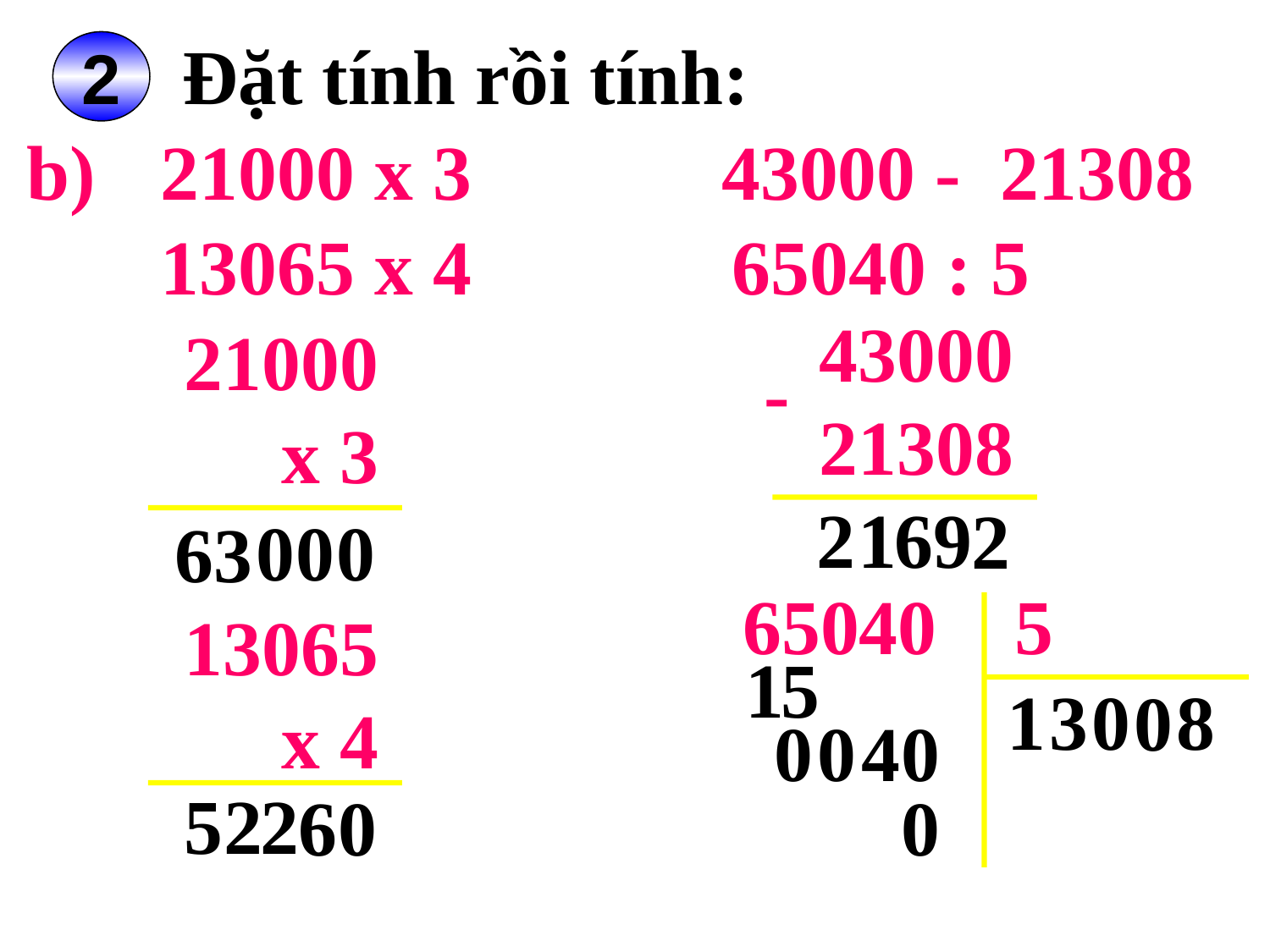

Đặt tính rồi tính:
2
b)
21000 x 3
43000 -  21308
13065 x 4
65040 : 5
43000 21308
21000 x 3
-
2
1
6
9
2
0
0
0

6
3

65040    5
13065 x 4

1
5
1
3
0
8
0

0
0
4
0
5
2
2
6
0
0